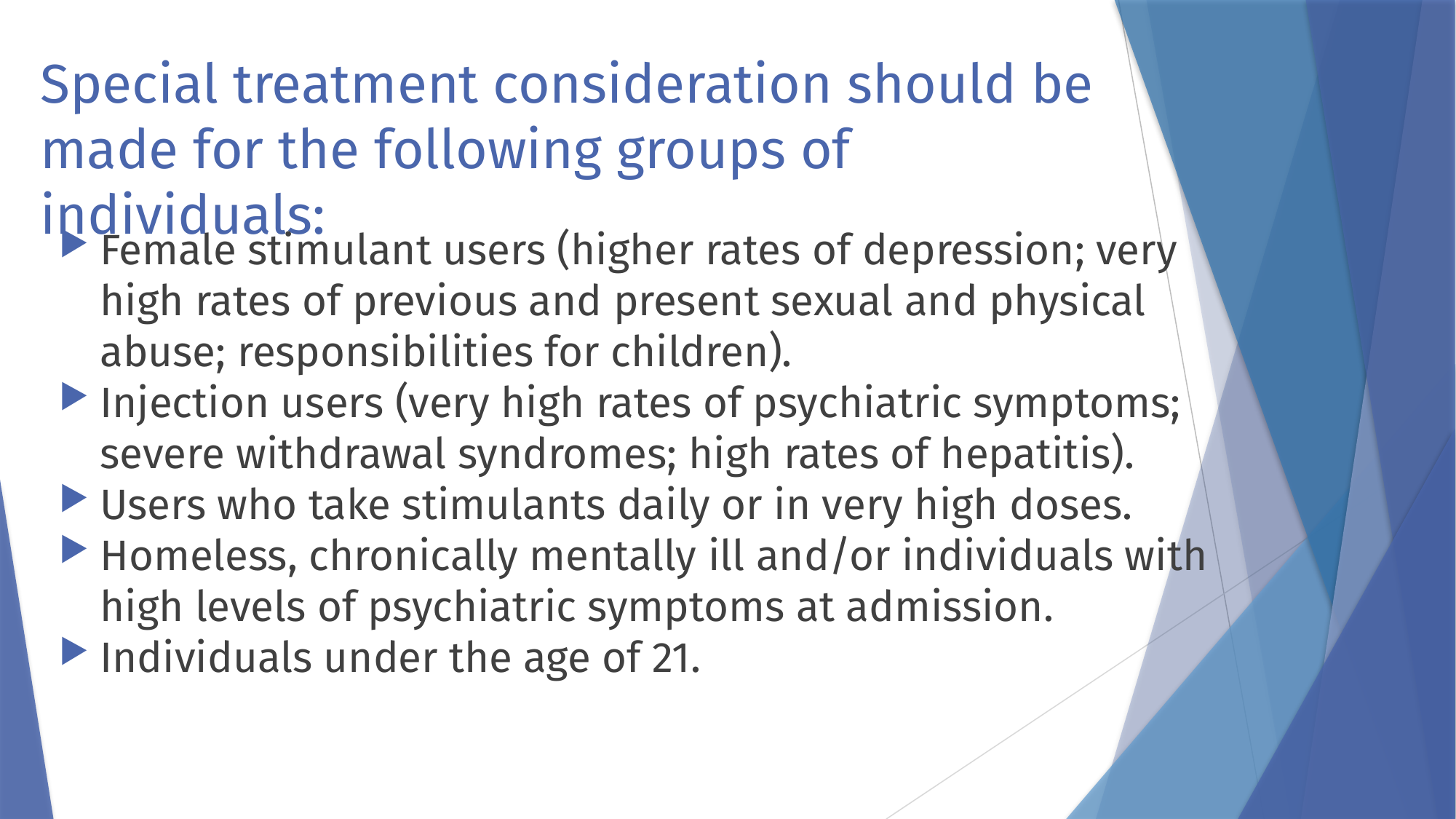

# Special treatment consideration should be made for the following groups of individuals:
Female stimulant users (higher rates of depression; very high rates of previous and present sexual and physical abuse; responsibilities for children).
Injection users (very high rates of psychiatric symptoms; severe withdrawal syndromes; high rates of hepatitis).
Users who take stimulants daily or in very high doses.
Homeless, chronically mentally ill and/or individuals with high levels of psychiatric symptoms at admission.
Individuals under the age of 21.